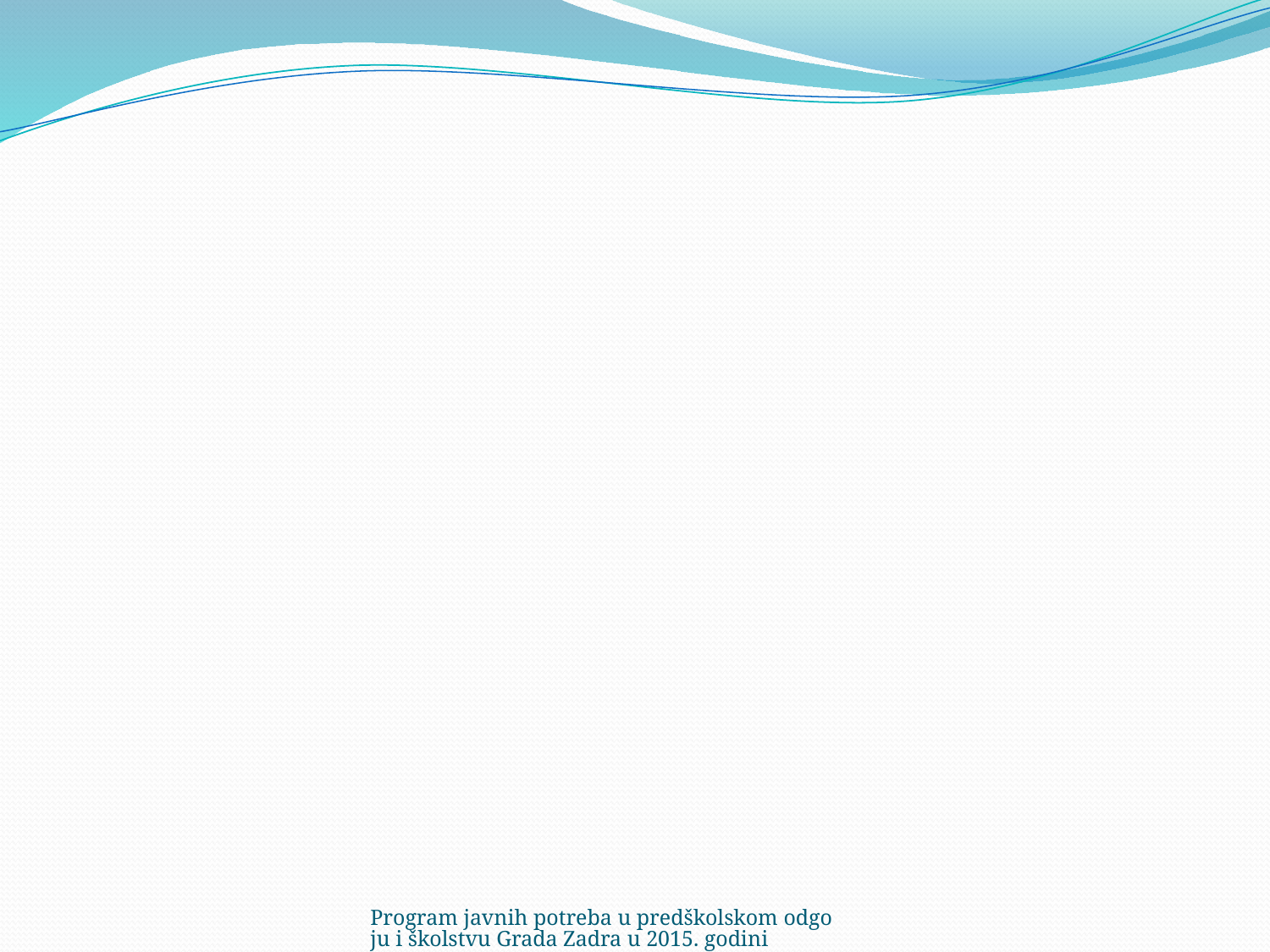

#

Program javnih potreba u predškolskom odgoju i školstvu Grada Zadra u 2015. godini